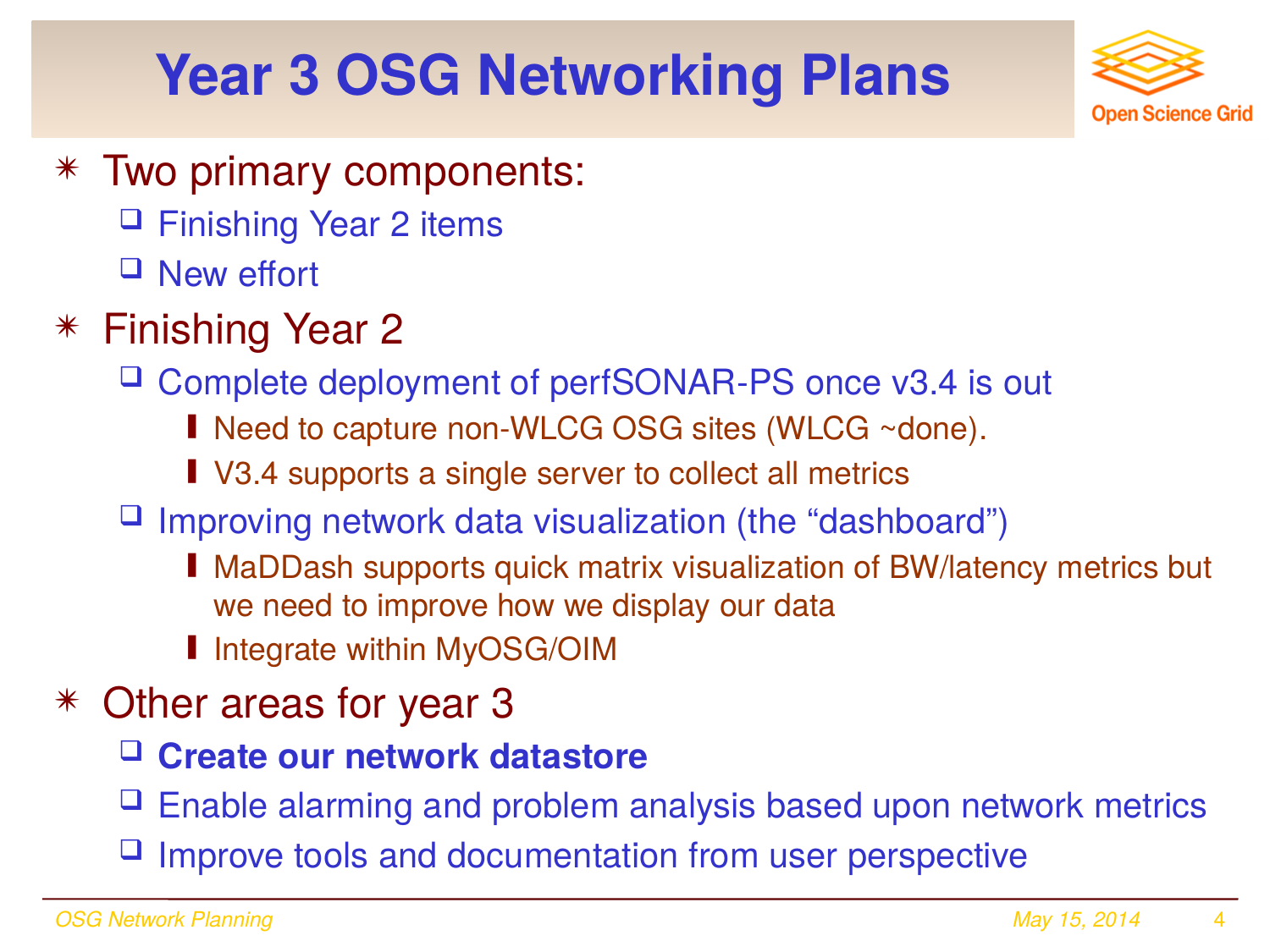

# Year 3 OSG Networking Plans
Two primary components:
Finishing Year 2 items
New effort
Finishing Year 2
Complete deployment of perfSONAR-PS once v3.4 is out
Need to capture non-WLCG OSG sites (WLCG ~done).
V3.4 supports a single server to collect all metrics
Improving network data visualization (the “dashboard”)
MaDDash supports quick matrix visualization of BW/latency metrics but we need to improve how we display our data
Integrate within MyOSG/OIM
Other areas for year 3
Create our network datastore
Enable alarming and problem analysis based upon network metrics
Improve tools and documentation from user perspective

OSG Network Planning
May 15, 2014
4